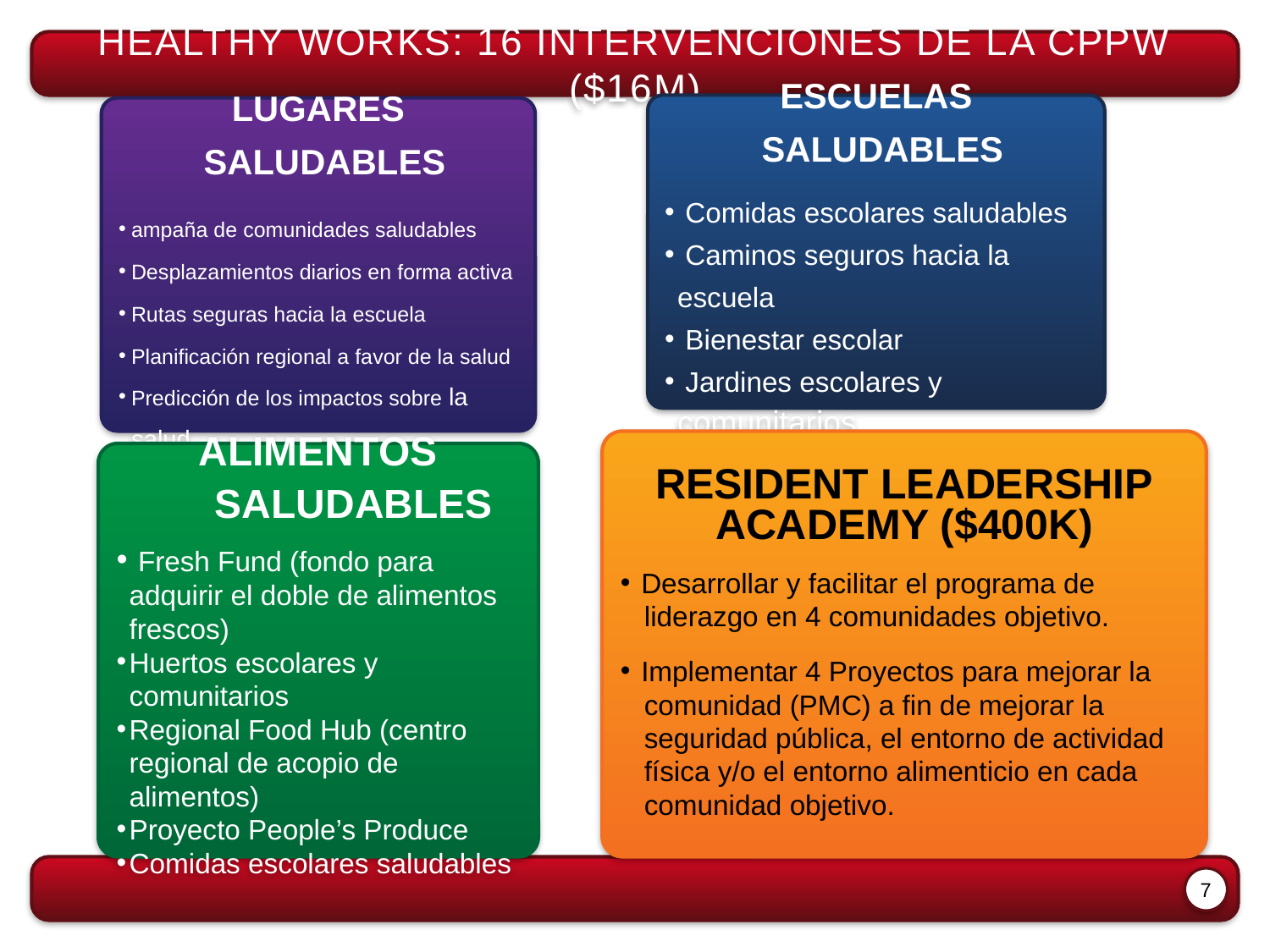

Healthy Works: 16 Intervenciones de la CPPW ($16M)
Escuelas saludables

 Comidas escolares saludables
 Caminos seguros hacia la escuela
 Bienestar escolar
 Jardines escolares y comunitarios
Lugares saludables

ampaña de comunidades saludables
Desplazamientos diarios en forma activa
Rutas seguras hacia la escuela
Planificación regional a favor de la salud
Predicción de los impactos sobre la salud
RESIDENT LEADERSHIP
ACADEMY ($400K)

 Desarrollar y facilitar el programa de
   liderazgo en 4 comunidades objetivo.
 Implementar 4 Proyectos para mejorar la
   comunidad (PMC) a fin de mejorar la
   seguridad pública, el entorno de actividad
   física y/o el entorno alimenticio en cada
   comunidad objetivo.
Alimentos saludables

 Fresh Fund (fondo para adquirir el doble de alimentos frescos)
Huertos escolares y comunitarios
Regional Food Hub (centro regional de acopio de alimentos)
Proyecto People’s Produce
Comidas escolares saludables

7